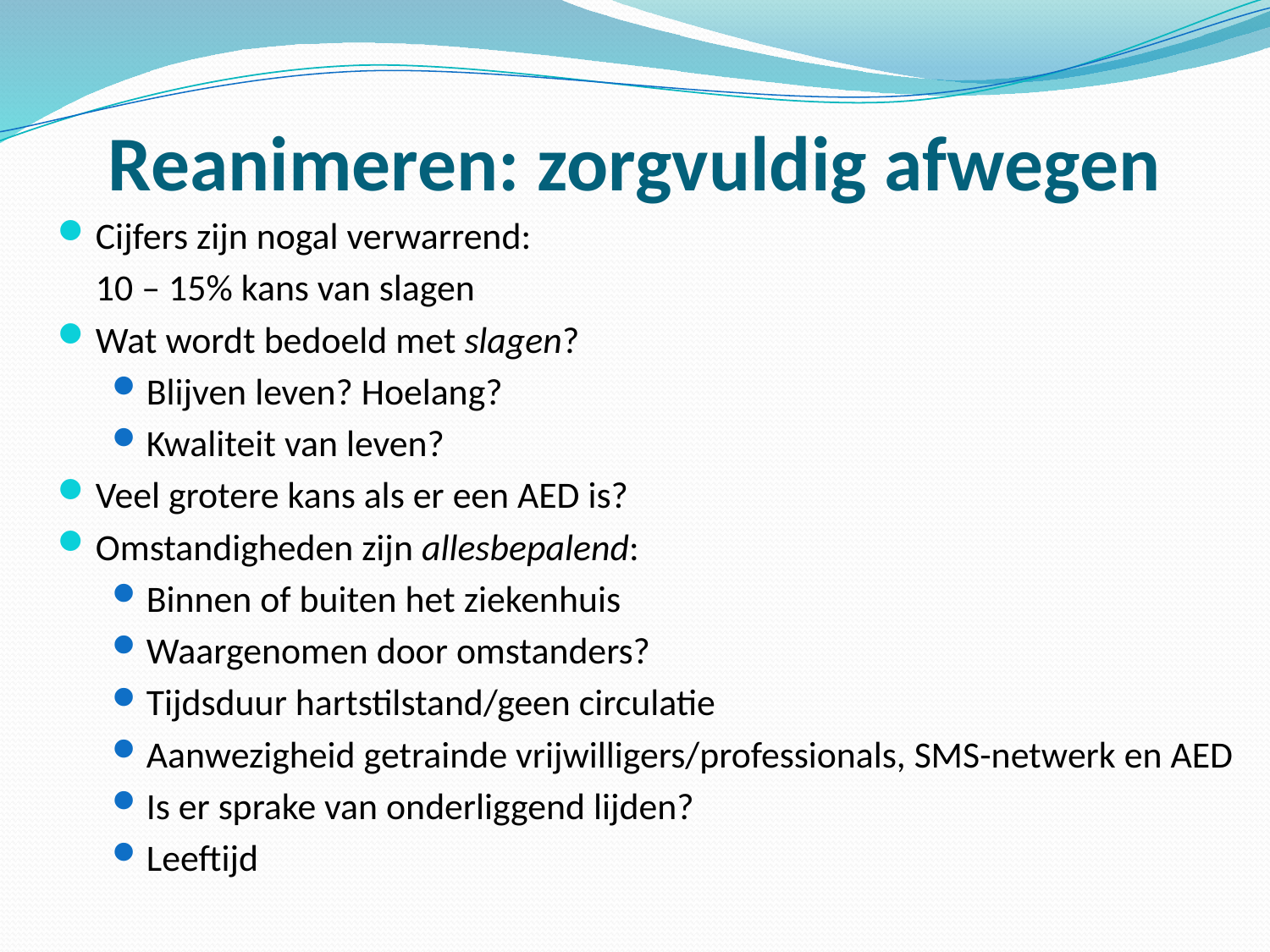

# Reanimeren: zorgvuldig afwegen
Cijfers zijn nogal verwarrend:
	10 – 15% kans van slagen
Wat wordt bedoeld met slagen?
Blijven leven? Hoelang?
Kwaliteit van leven?
Veel grotere kans als er een AED is?
Omstandigheden zijn allesbepalend:
Binnen of buiten het ziekenhuis
Waargenomen door omstanders?
Tijdsduur hartstilstand/geen circulatie
Aanwezigheid getrainde vrijwilligers/professionals, SMS-netwerk en AED
Is er sprake van onderliggend lijden?
Leeftijd